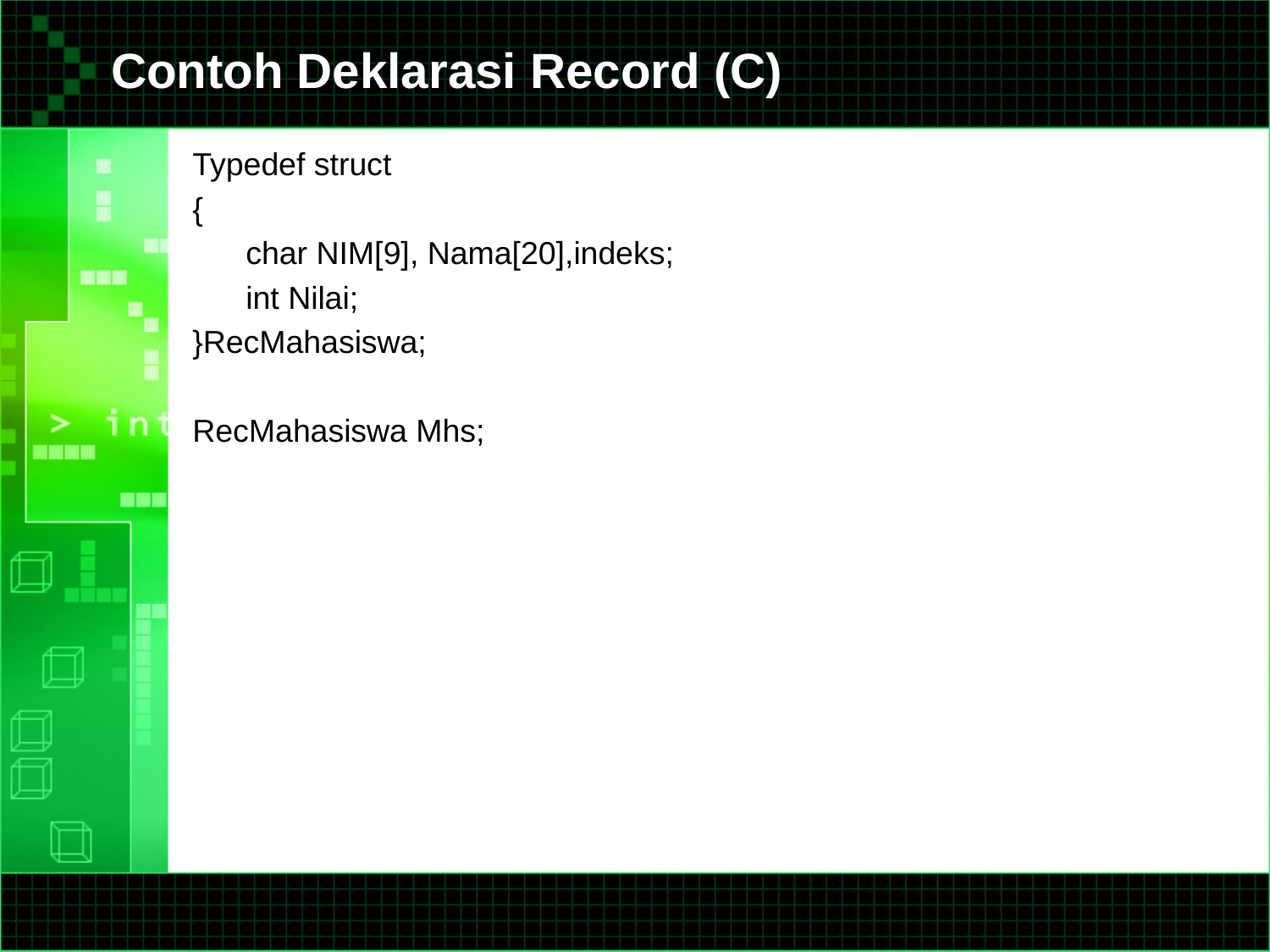

# Contoh Deklarasi Record (C)
Typedef struct
{
      char NIM[9], Nama[20],indeks;
      int Nilai;
}RecMahasiswa;

RecMahasiswa Mhs;